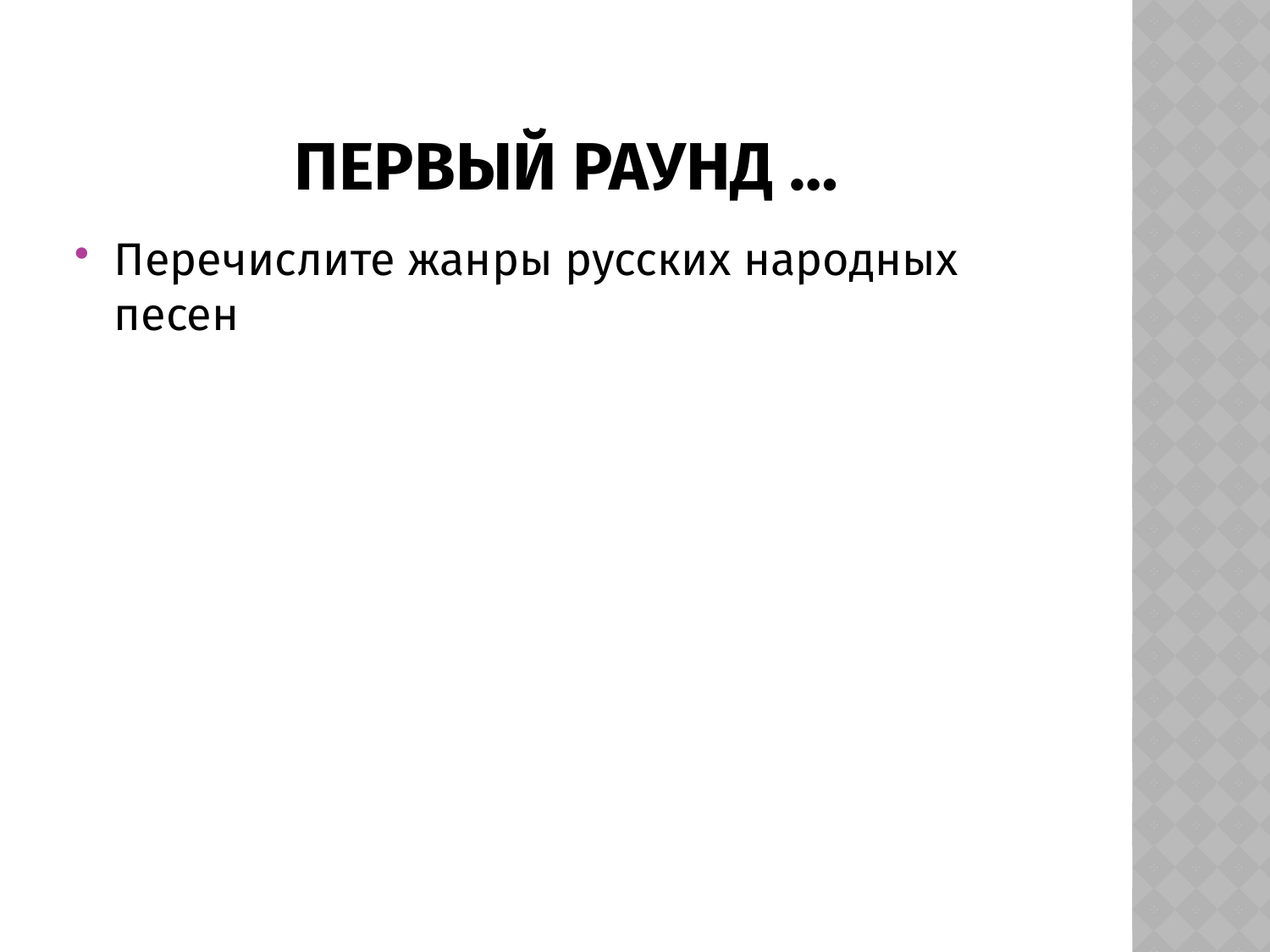

# Первый раунд …
Перечислите жанры русских народных песен